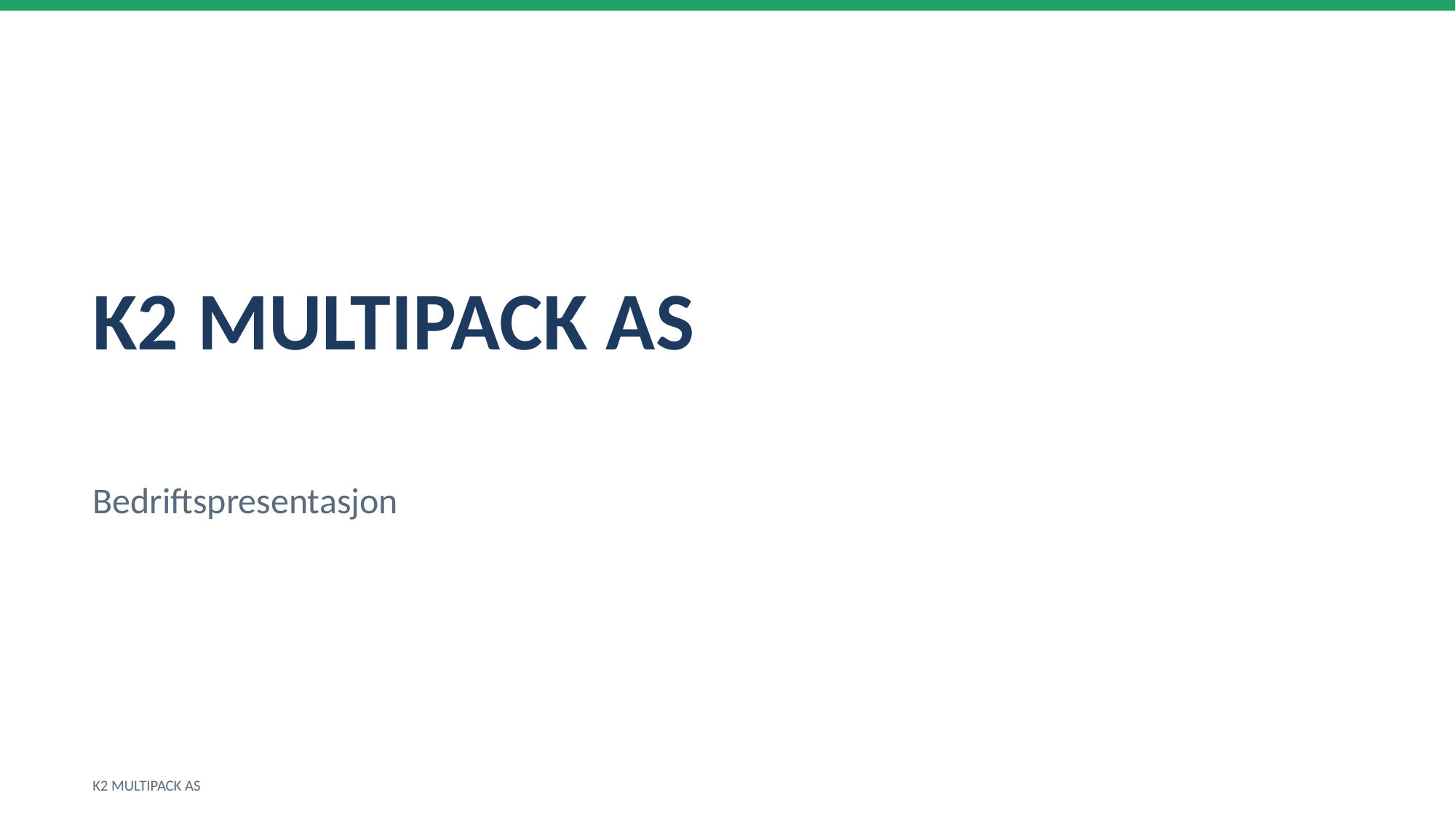

K2 MULTIPACK AS
Bedriftspresentasjon
K2 MULTIPACK AS